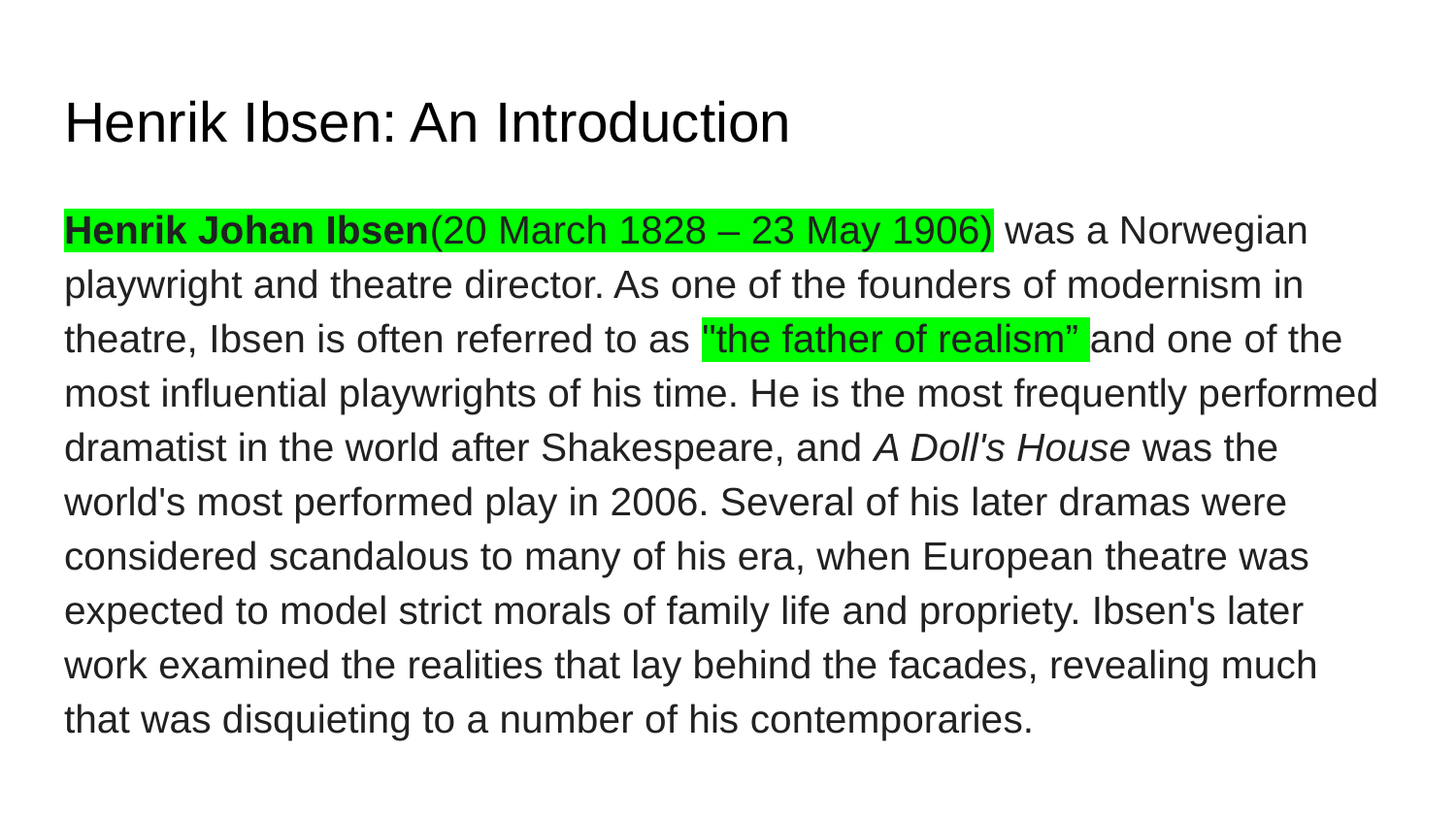

# Henrik Ibsen: An Introduction
Henrik Johan Ibsen(20 March 1828 – 23 May 1906) was a Norwegian playwright and theatre director. As one of the founders of modernism in theatre, Ibsen is often referred to as "the father of realism” and one of the most influential playwrights of his time. He is the most frequently performed dramatist in the world after Shakespeare, and A Doll's House was the world's most performed play in 2006. Several of his later dramas were considered scandalous to many of his era, when European theatre was expected to model strict morals of family life and propriety. Ibsen's later work examined the realities that lay behind the facades, revealing much that was disquieting to a number of his contemporaries.